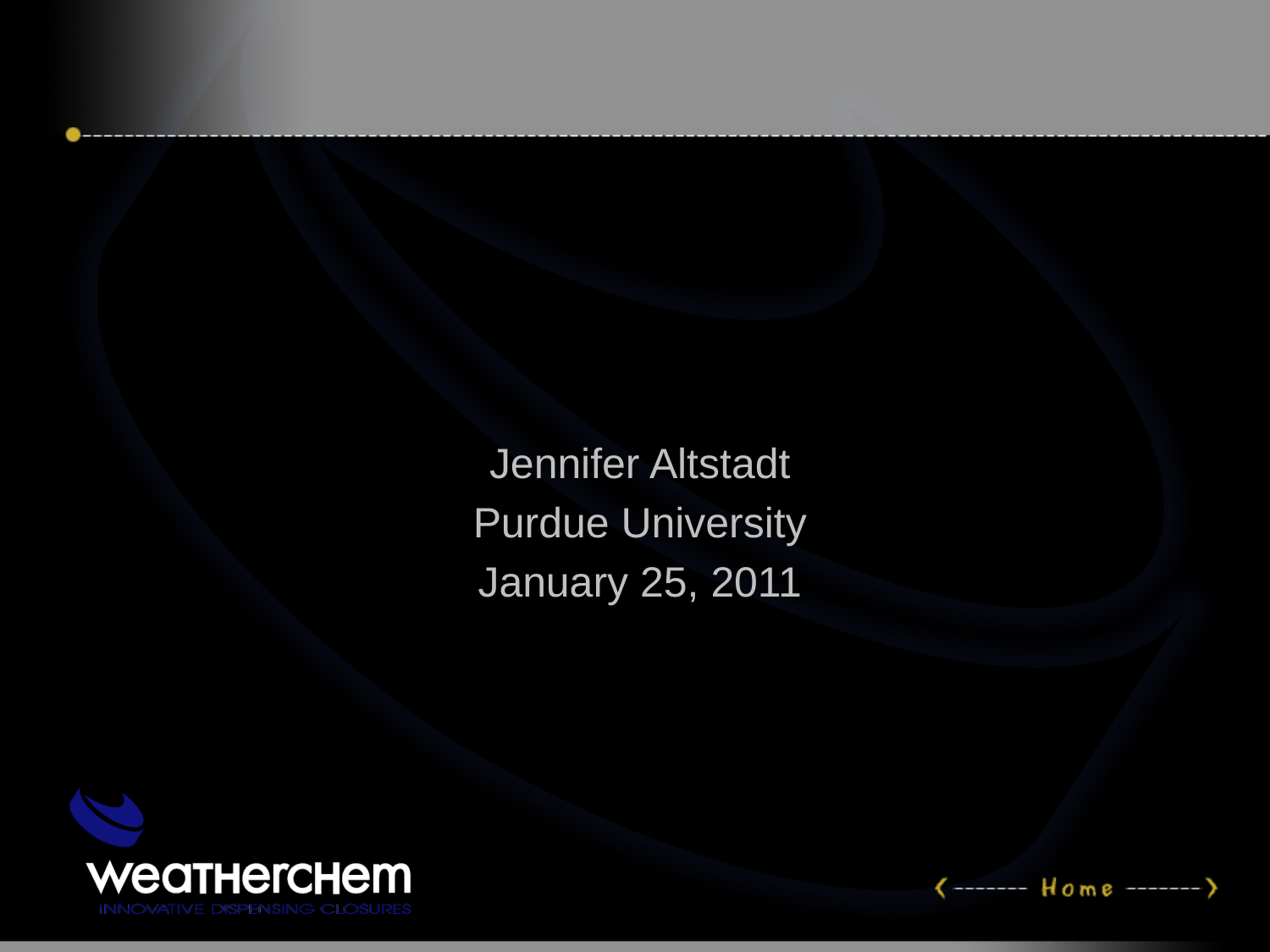

Jennifer Altstadt
Purdue University
January 25, 2011
#